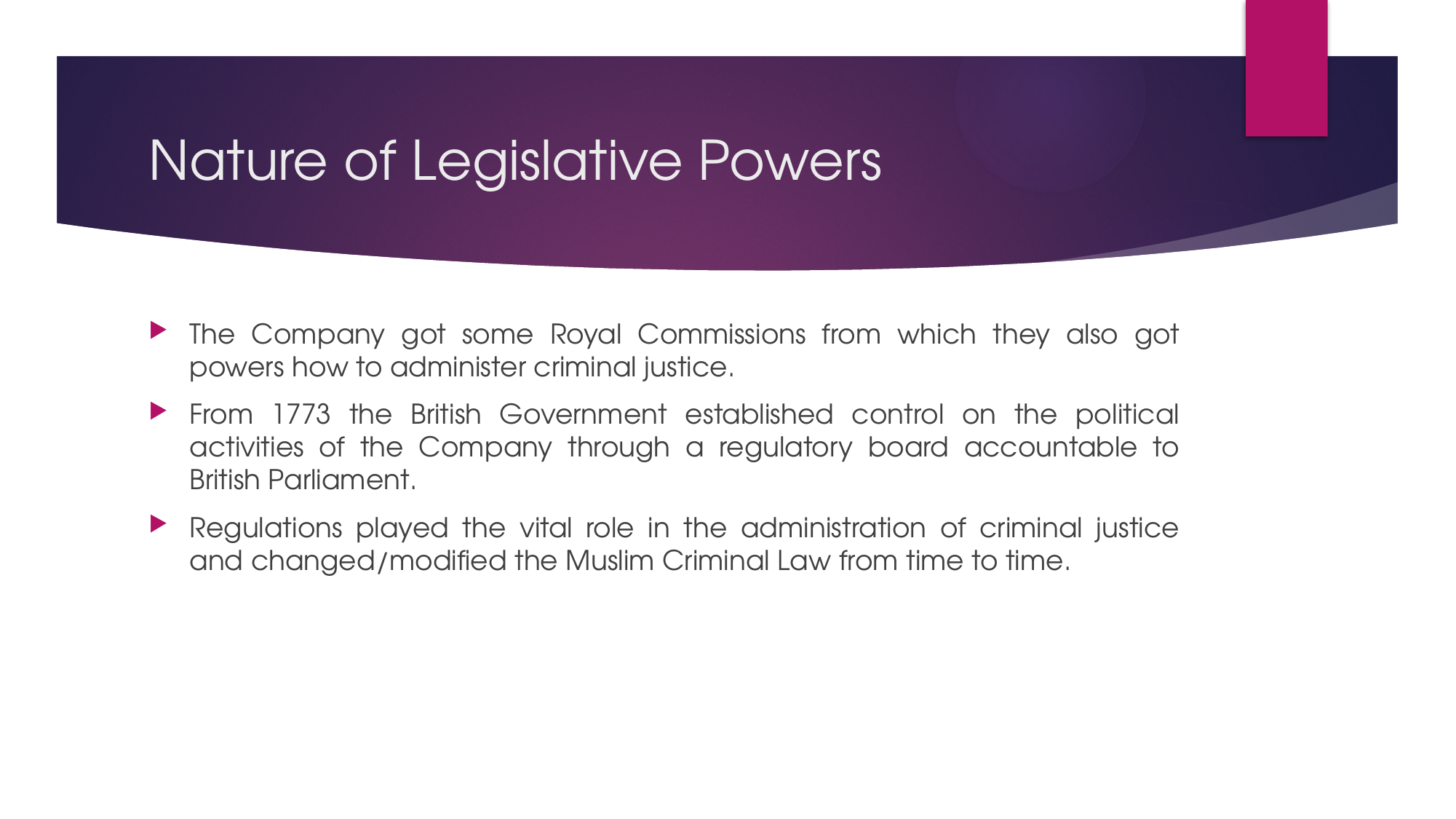

# Nature of Legislative Powers
The Company got some Royal Commissions from which they also got powers how to administer criminal justice.
From 1773 the British Government established control on the political activities of the Company through a regulatory board accountable to British Parliament.
Regulations played the vital role in the administration of criminal justice and changed/modified the Muslim Criminal Law from time to time.